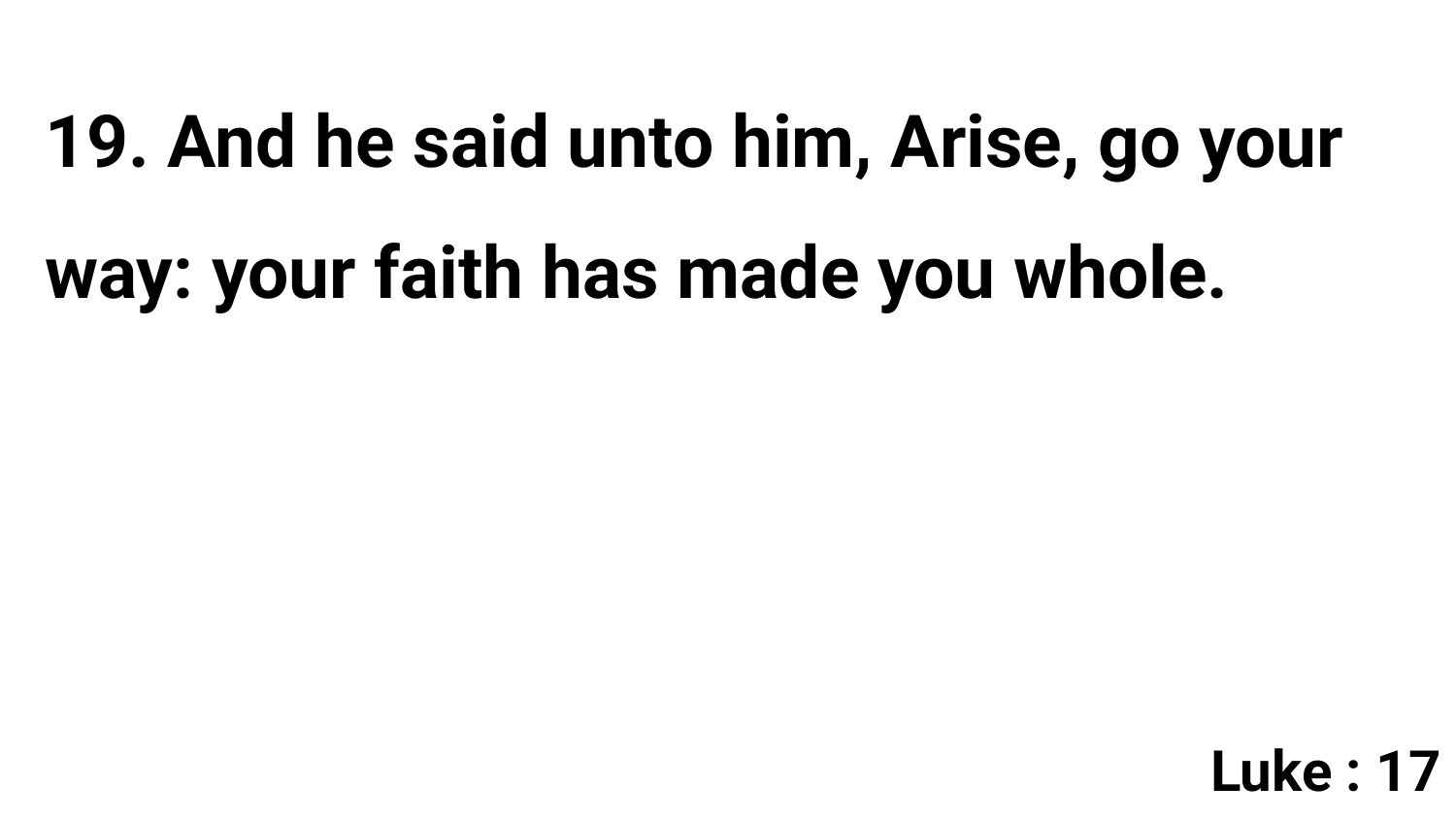

19. And he said unto him, Arise, go your way: your faith has made you whole.
Luke : 17